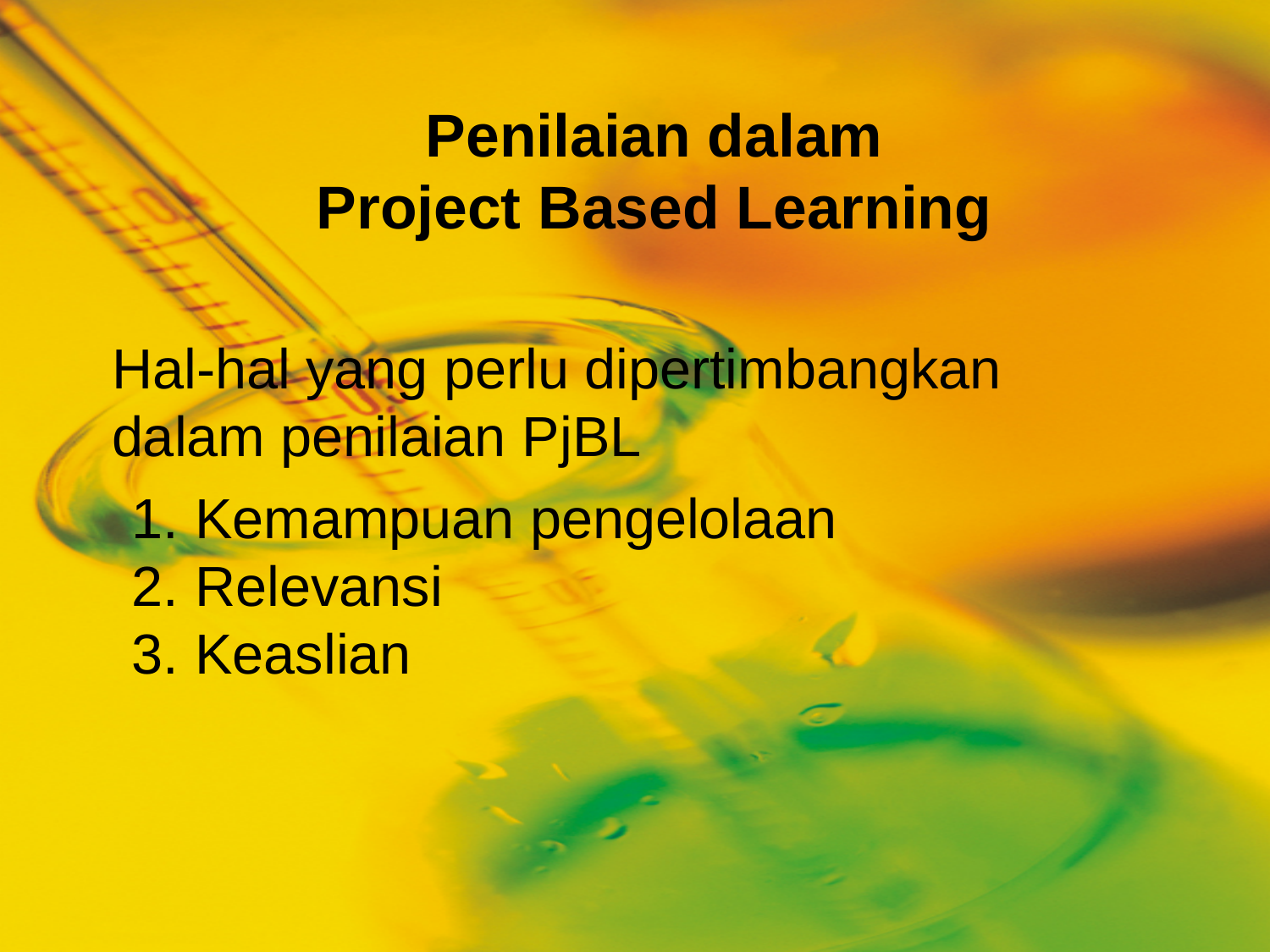

# Penilaian dalam Project Based Learning
Hal-hal yang perlu dipertimbangkan
dalam penilaian PjBL
Kemampuan pengelolaan
Relevansi
Keaslian